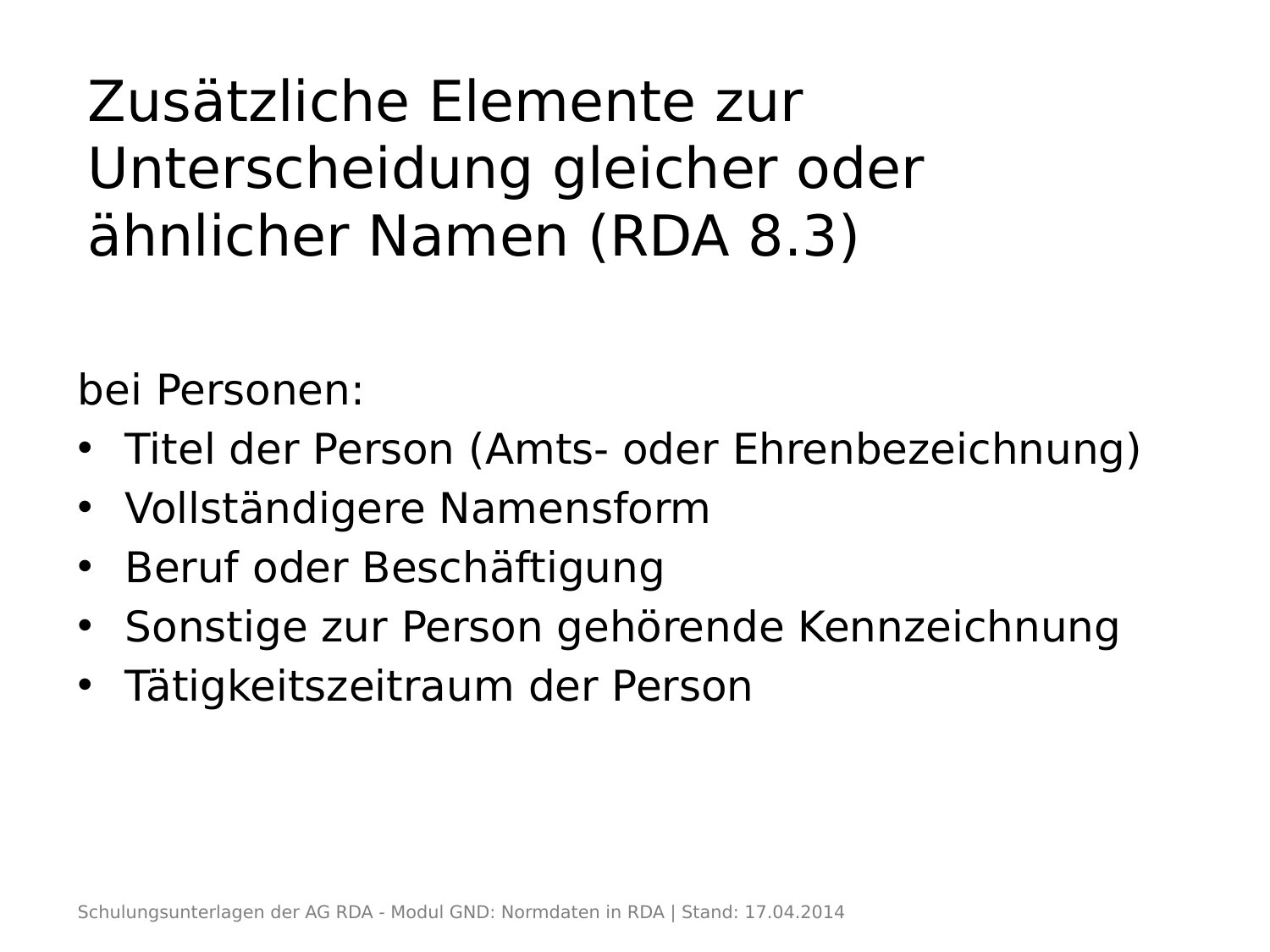

# Zusätzliche Elemente zur Unterscheidung gleicher oder ähnlicher Namen (RDA 8.3)
bei Personen:
Titel der Person (Amts- oder Ehrenbezeichnung)
Vollständigere Namensform
Beruf oder Beschäftigung
Sonstige zur Person gehörende Kennzeichnung
Tätigkeitszeitraum der Person

Schulungsunterlagen der AG RDA - Modul GND: Normdaten in RDA | Stand: 17.04.2014